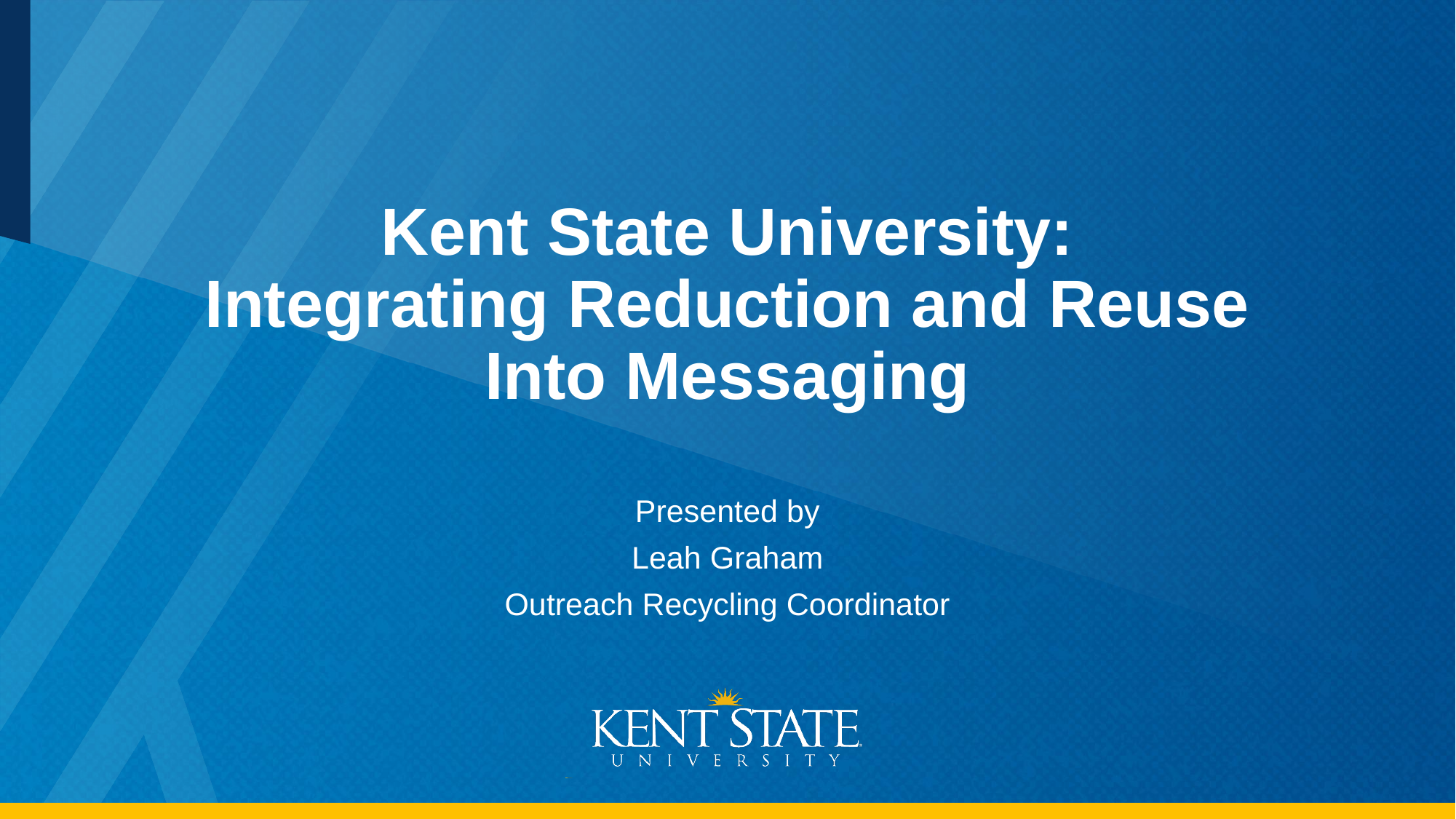

# Kent State University: Integrating Reduction and Reuse Into Messaging
Presented by
Leah Graham
Outreach Recycling Coordinator